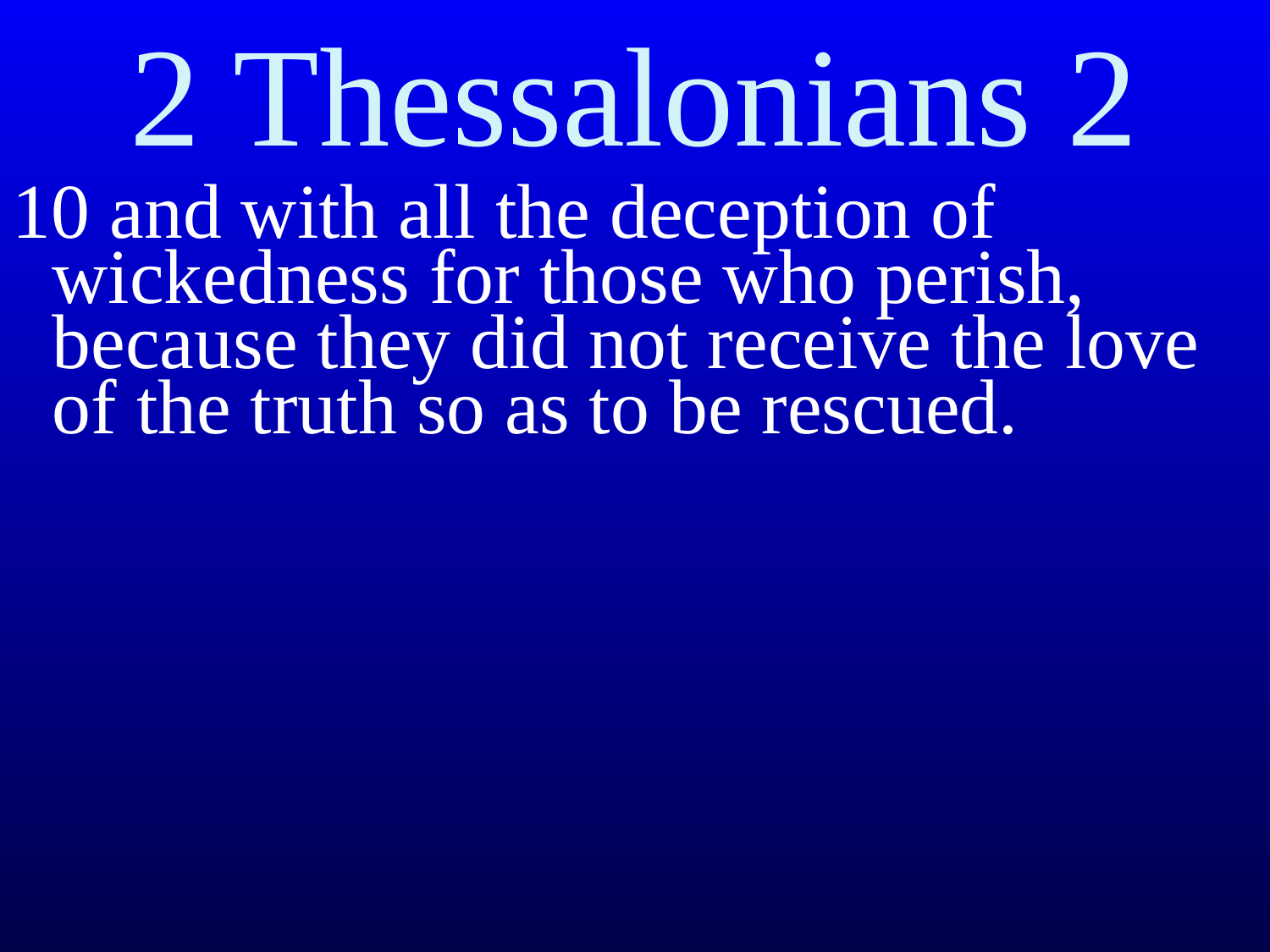

2 Thessalonians 2
10 and with all the deception of wickedness for those who perish, because they did not receive the love of the truth so as to be rescued.